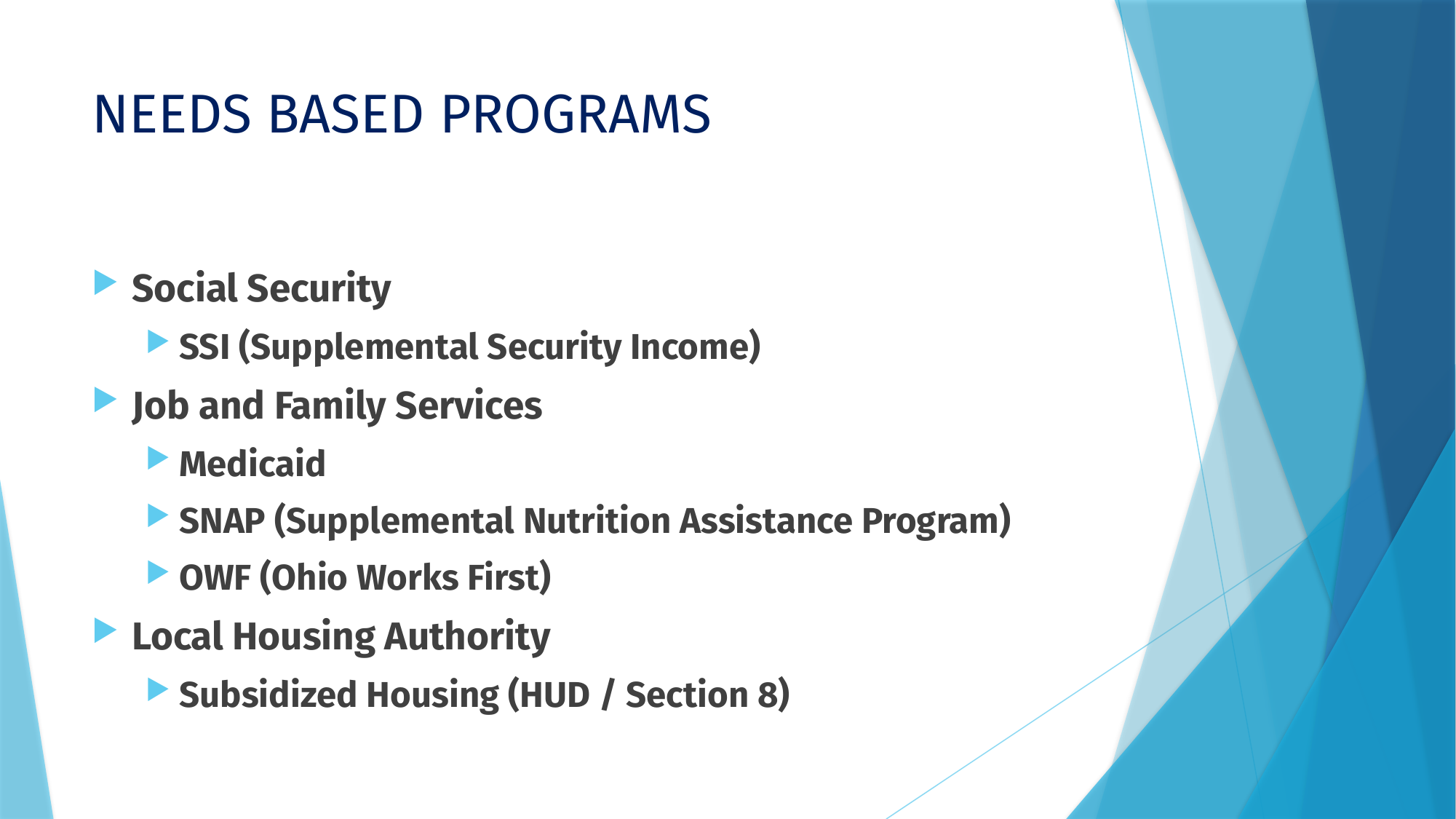

# NEEDS BASED PROGRAMS
Social Security
SSI (Supplemental Security Income)
Job and Family Services
Medicaid
SNAP (Supplemental Nutrition Assistance Program)
OWF (Ohio Works First)
Local Housing Authority
Subsidized Housing (HUD / Section 8)